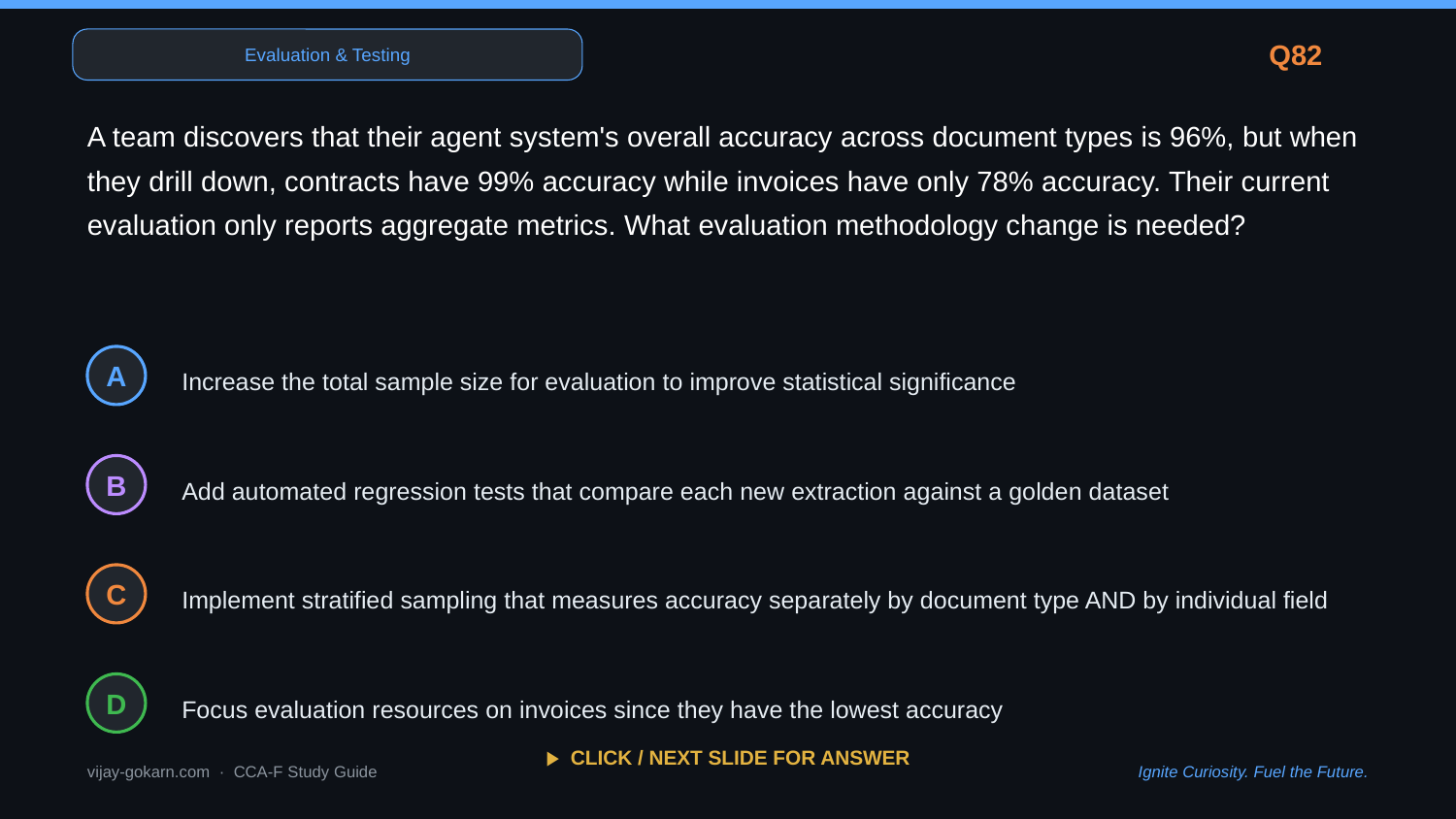

Evaluation & Testing
Q82
A team discovers that their agent system's overall accuracy across document types is 96%, but when they drill down, contracts have 99% accuracy while invoices have only 78% accuracy. Their current evaluation only reports aggregate metrics. What evaluation methodology change is needed?
Increase the total sample size for evaluation to improve statistical significance

A
Add automated regression tests that compare each new extraction against a golden dataset

B
Implement stratified sampling that measures accuracy separately by document type AND by individual field

C
Focus evaluation resources on invoices since they have the lowest accuracy

D
▶  CLICK / NEXT SLIDE FOR ANSWER
vijay-gokarn.com  ·  CCA-F Study Guide
Ignite Curiosity. Fuel the Future.